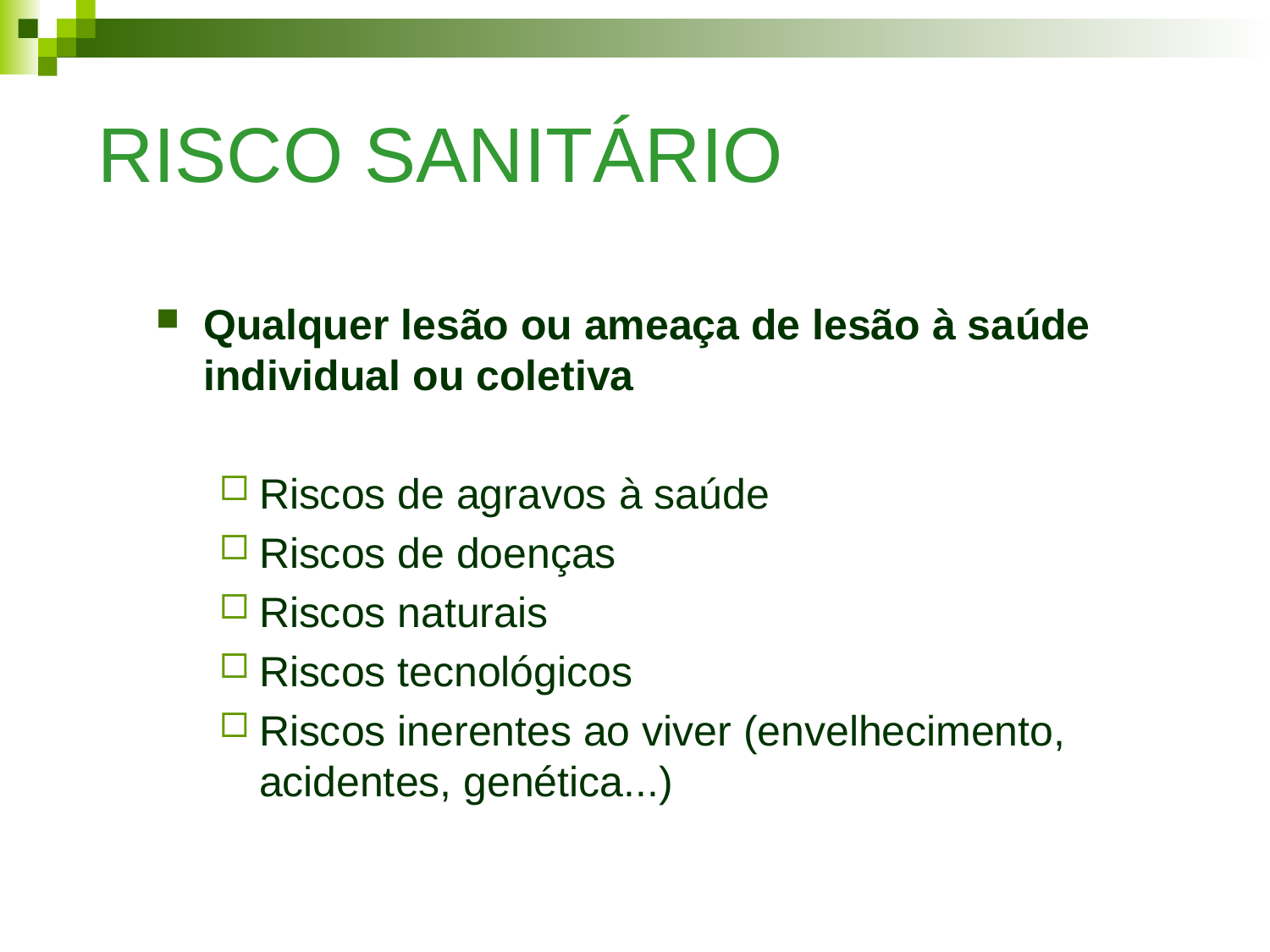

# RISCO SANITÁRIO
Qualquer lesão ou ameaça de lesão à saúde individual ou coletiva

Riscos de agravos à saúde
Riscos de doenças
Riscos naturais
Riscos tecnológicos
Riscos inerentes ao viver (envelhecimento, acidentes, genética...)